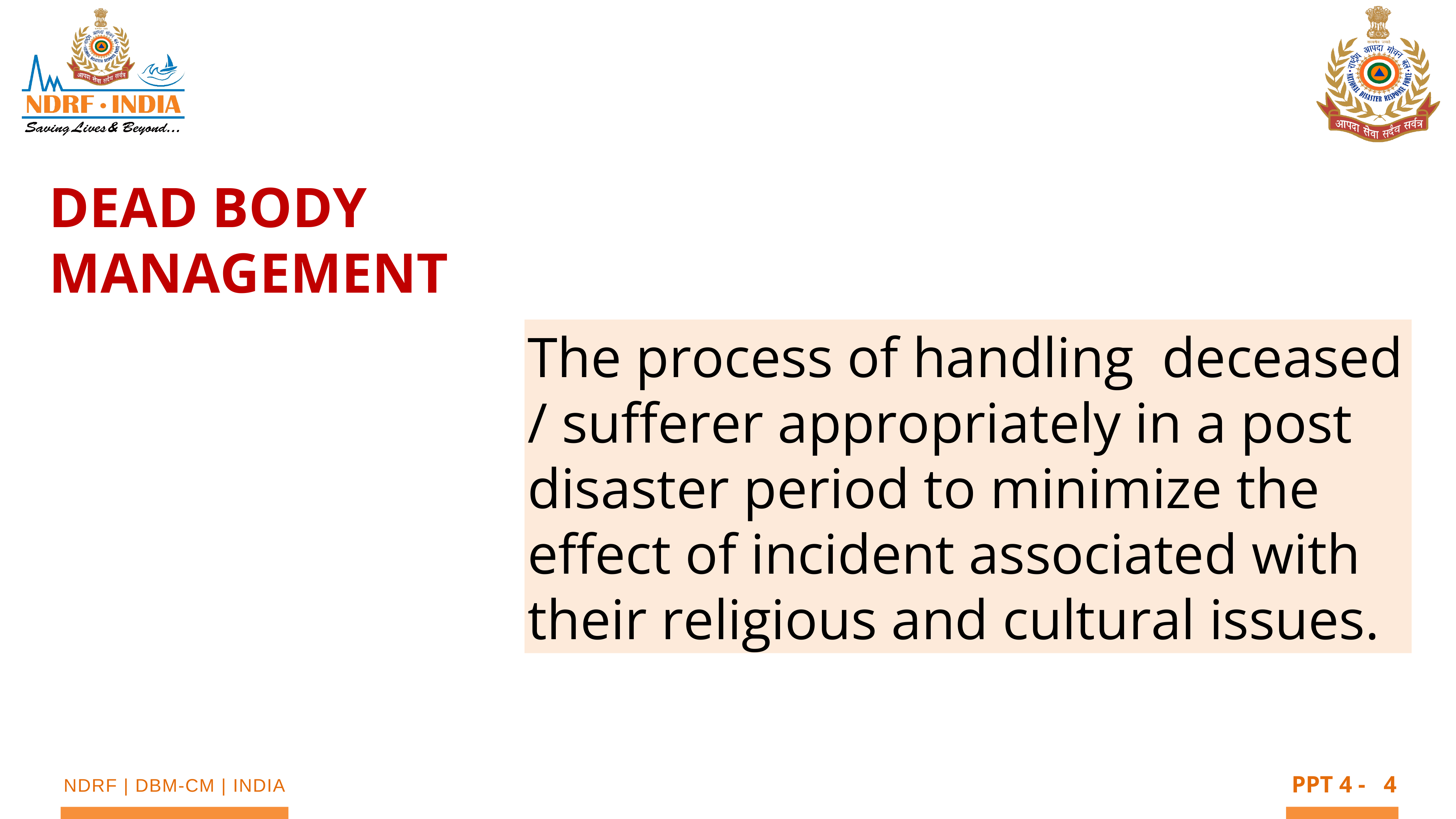

DEAD BODY MANAGEMENT
The process of handling  deceased / sufferer appropriately in a post disaster period to minimize the effect of incident associated with   their religious and cultural issues.
4